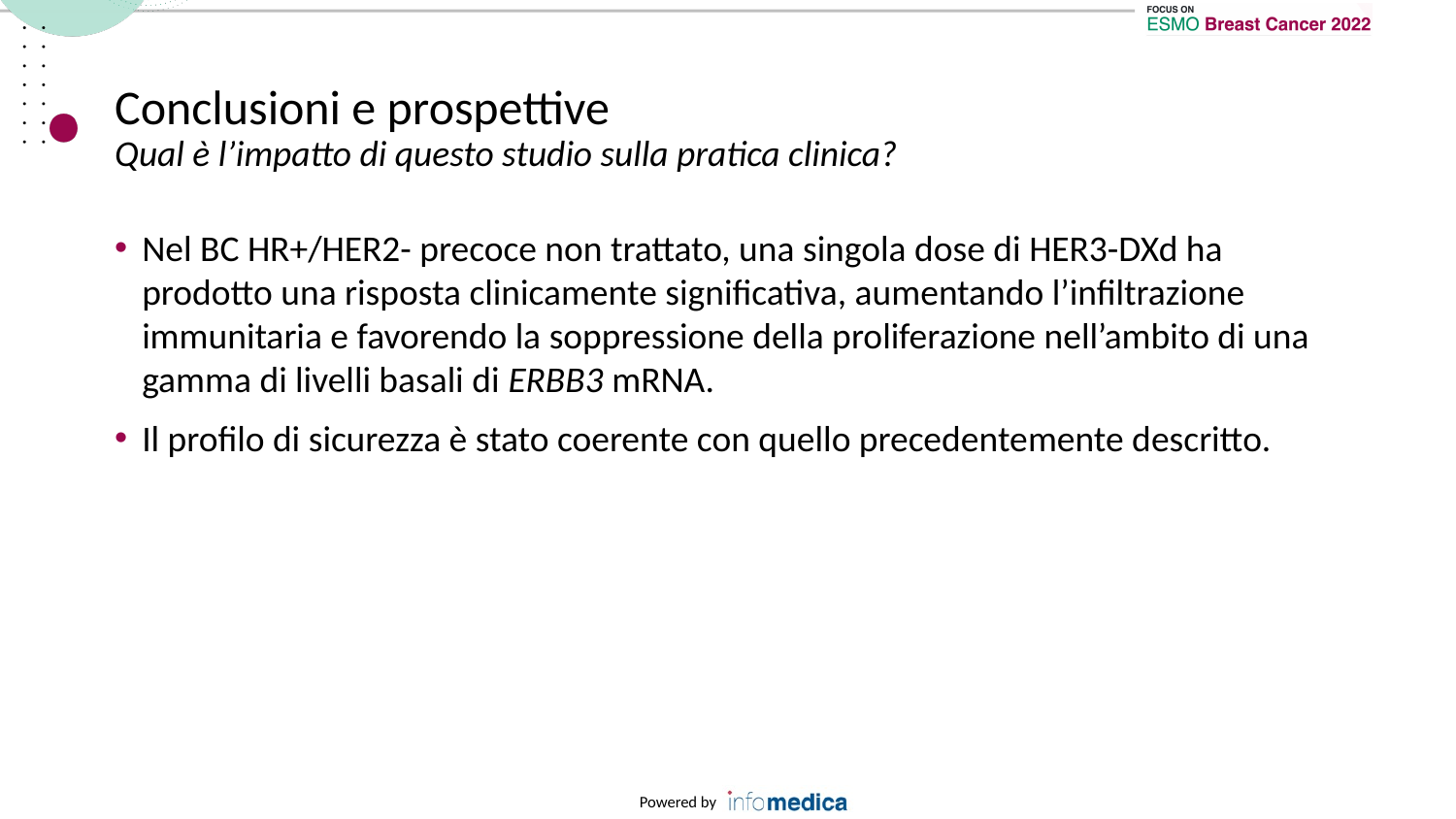

# Conclusioni e prospettive Qual è l’impatto di questo studio sulla pratica clinica?
Nel BC HR+/HER2- precoce non trattato, una singola dose di HER3-DXd ha prodotto una risposta clinicamente significativa, aumentando l’infiltrazione immunitaria e favorendo la soppressione della proliferazione nell’ambito di una gamma di livelli basali di ERBB3 mRNA.
Il profilo di sicurezza è stato coerente con quello precedentemente descritto.